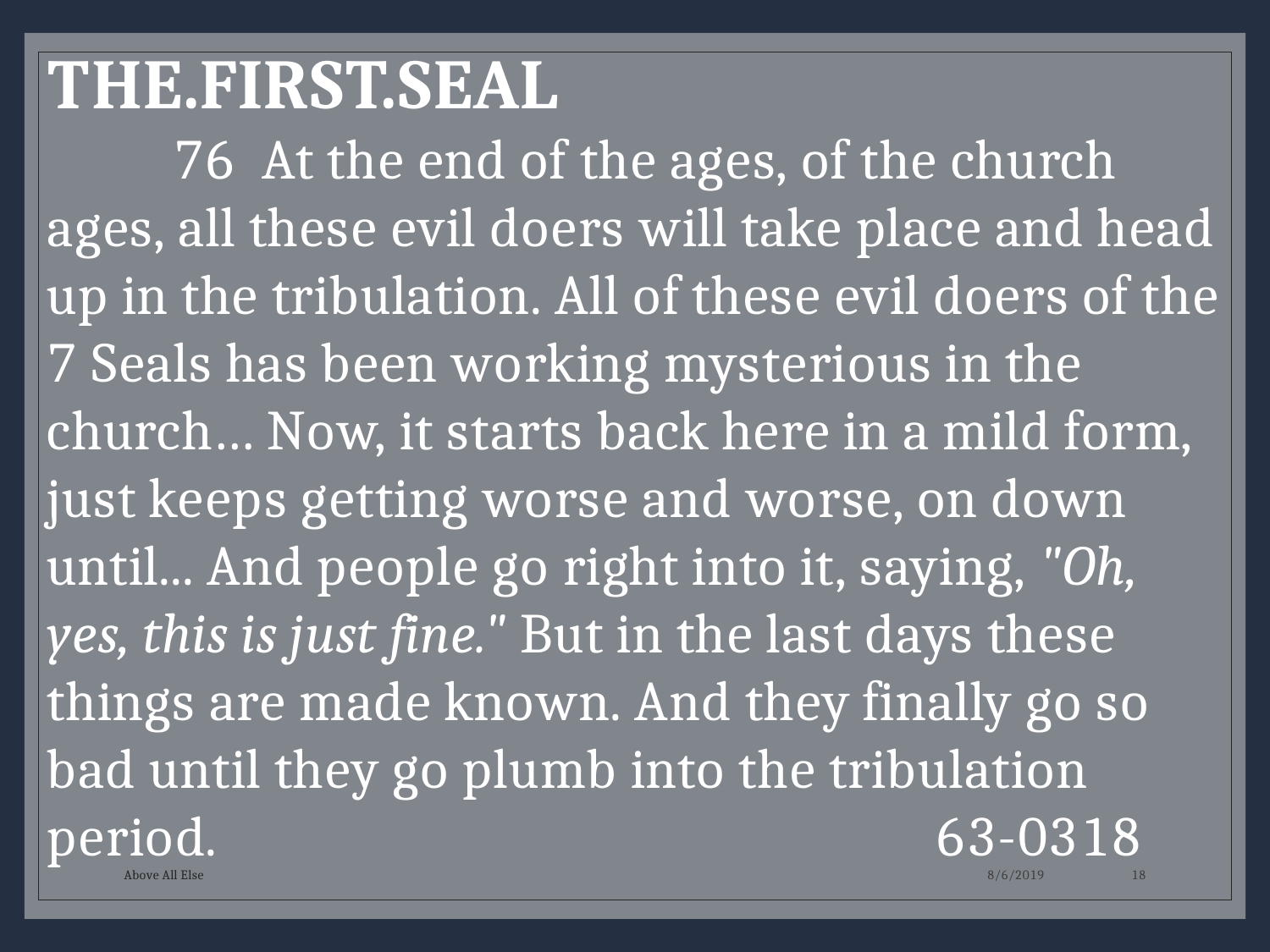

THE.FIRST.SEAL
	76  At the end of the ages, of the church ages, all these evil doers will take place and head up in the tribulation. All of these evil doers of the 7 Seals has been working mysterious in the church… Now, it starts back here in a mild form, just keeps getting worse and worse, on down until... And people go right into it, saying, "Oh, yes, this is just fine." But in the last days these things are made known. And they finally go so bad until they go plumb into the tribulation period. 						63-0318
Above All Else
8/6/2019
18